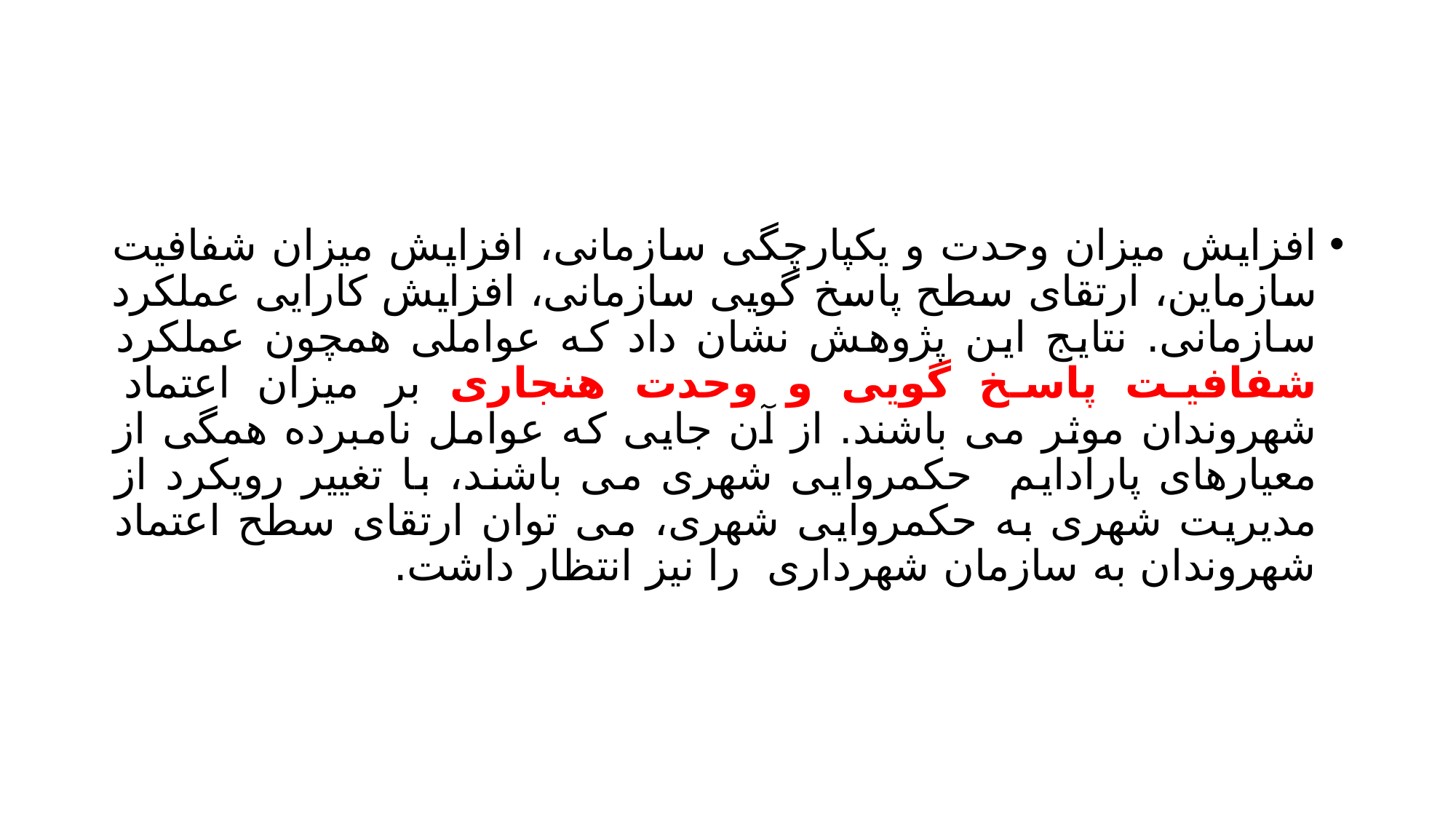

#
افزایش میزان وحدت و یکپارچگی سازمانی، افزایش میزان شفافیت سازماین، ارتقای سطح پاسخ گویی سازمانی، افزایش کارایی عملکرد سازمانی. نتایج این پژوهش نشان داد که عواملی همچون عملکرد شفافیت پاسخ گویی و وحدت هنجاری بر میزان اعتماد شهروندان موثر می باشند. از آن جایی که عوامل نامبرده همگی از معیارهای پارادایم  حکمروایی شهری می باشند، با تغییر رویکرد از مدیریت شهری به حکمروایی شهری، می توان ارتقای سطح اعتماد شهروندان به سازمان شهرداری  را نیز انتظار داشت.